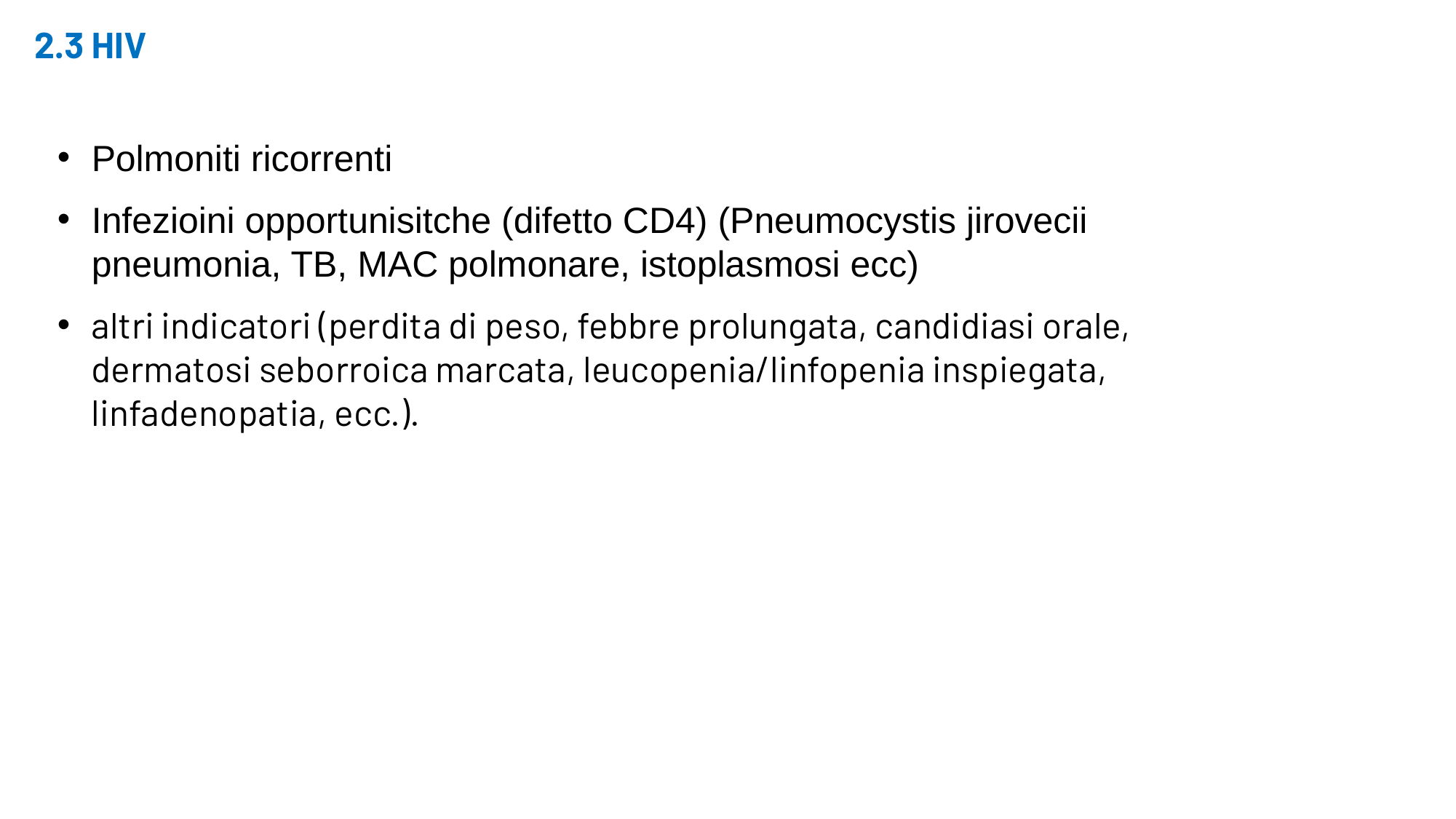

2.3 HIV
Polmoniti ricorrenti
Infezioini opportunisitche (difetto CD4) (Pneumocystis jirovecii pneumonia, TB, MAC polmonare, istoplasmosi ecc)
altri indicatori (perdita di peso, febbre prolungata, candidiasi orale, dermatosi seborroica marcata, leucopenia/linfopenia inspiegata, linfadenopatia, ecc.).